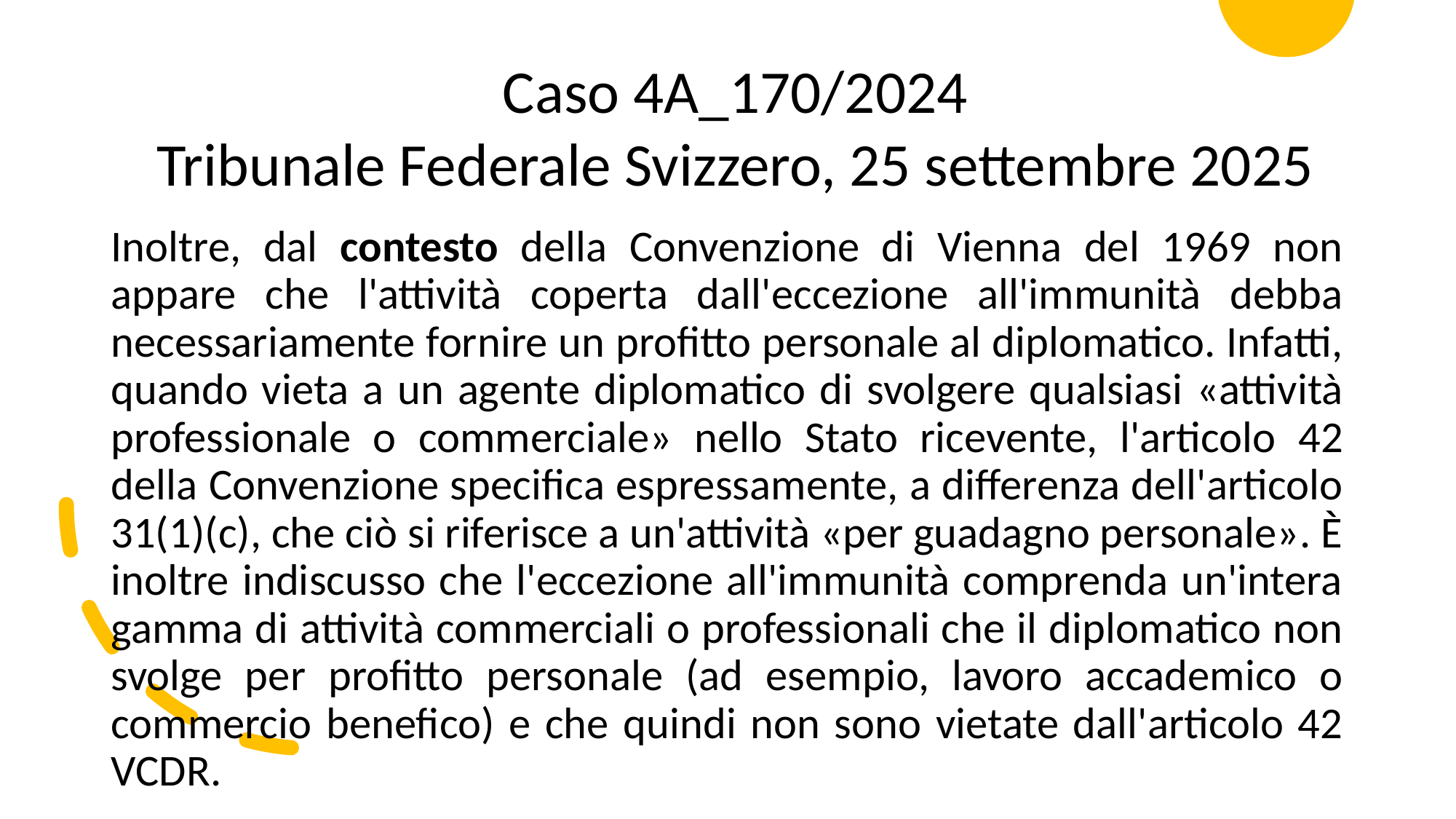

Caso 4A_170/2024
Tribunale Federale Svizzero, 25 settembre 2025
Inoltre, dal contesto della Convenzione di Vienna del 1969 non appare che l'attività coperta dall'eccezione all'immunità debba necessariamente fornire un profitto personale al diplomatico. Infatti, quando vieta a un agente diplomatico di svolgere qualsiasi «attività professionale o commerciale» nello Stato ricevente, l'articolo 42 della Convenzione specifica espressamente, a differenza dell'articolo 31(1)(c), che ciò si riferisce a un'attività «per guadagno personale». È inoltre indiscusso che l'eccezione all'immunità comprenda un'intera gamma di attività commerciali o professionali che il diplomatico non svolge per profitto personale (ad esempio, lavoro accademico o commercio benefico) e che quindi non sono vietate dall'articolo 42 VCDR.